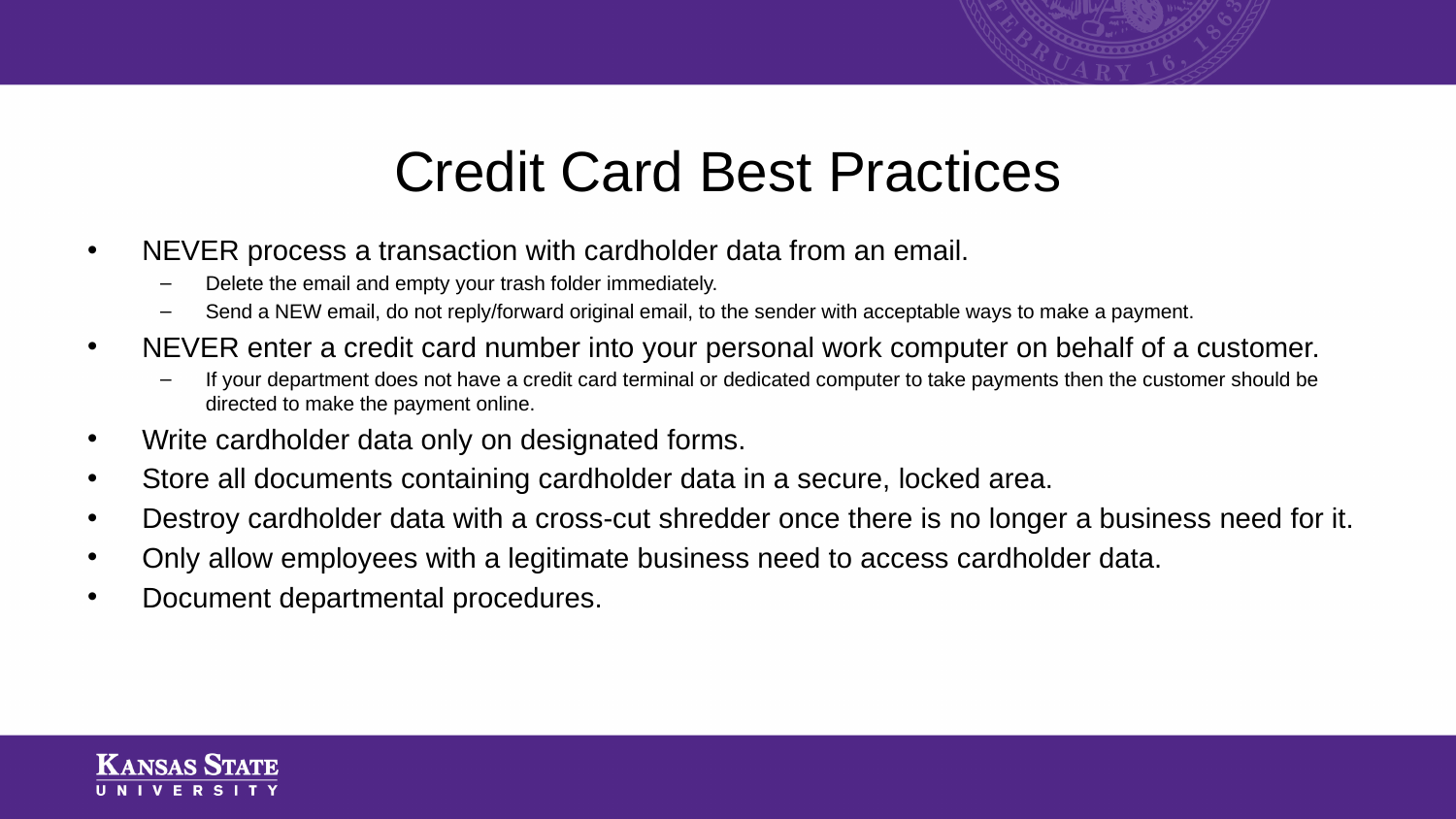

# Credit Card Best Practices
NEVER process a transaction with cardholder data from an email.
Delete the email and empty your trash folder immediately.
Send a NEW email, do not reply/forward original email, to the sender with acceptable ways to make a payment.
NEVER enter a credit card number into your personal work computer on behalf of a customer.
If your department does not have a credit card terminal or dedicated computer to take payments then the customer should be directed to make the payment online.
Write cardholder data only on designated forms.
Store all documents containing cardholder data in a secure, locked area.
Destroy cardholder data with a cross-cut shredder once there is no longer a business need for it.
Only allow employees with a legitimate business need to access cardholder data.
Document departmental procedures.